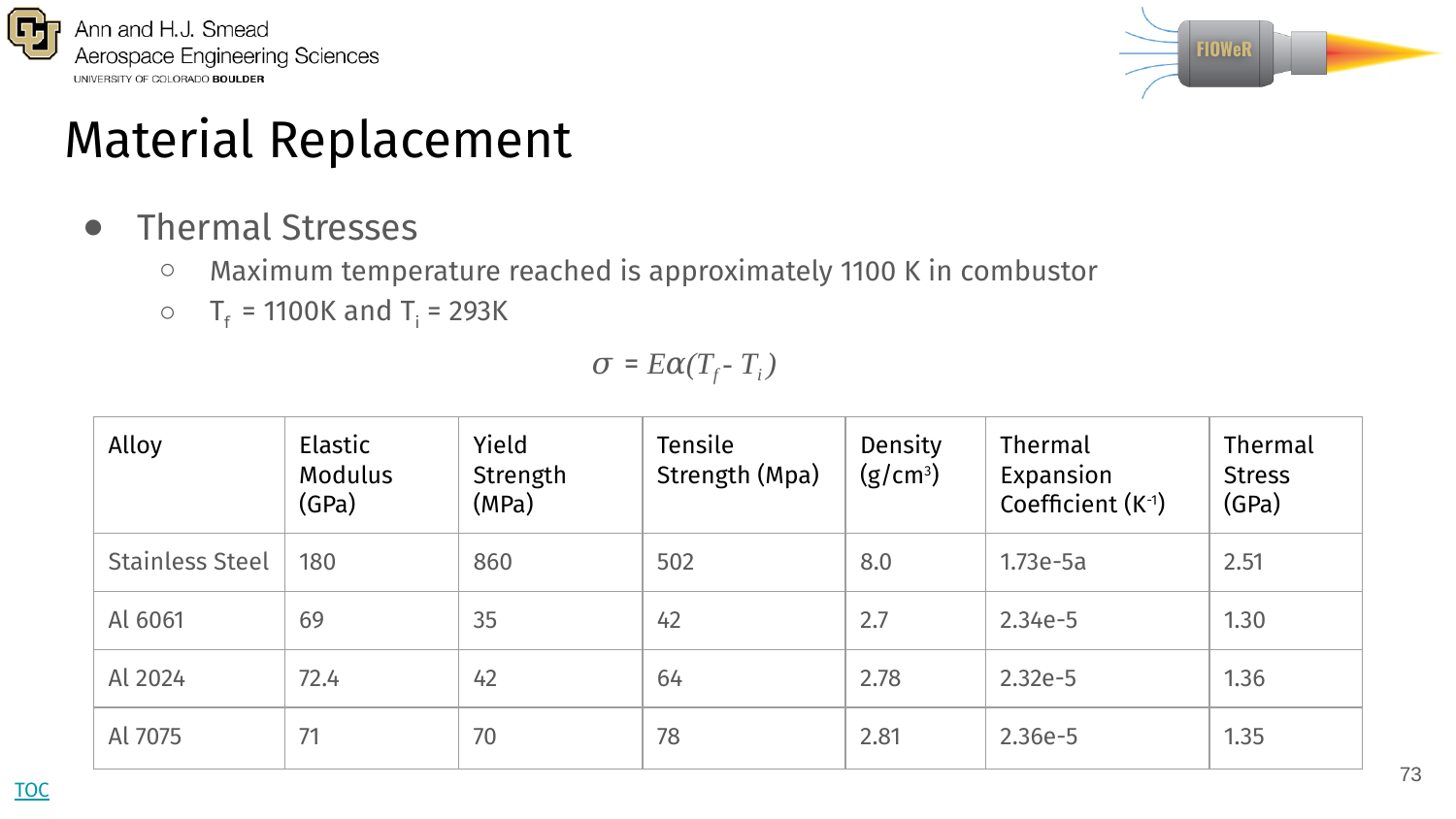

# Material Replacement

Thermal Stresses
Maximum temperature reached is approximately 1100 K in combustor
Tf  = 1100K and Ti = 293K

𝜎 = E𝛼(Tf - Ti )
| Alloy | Elastic Modulus (GPa) | Yield Strength (MPa) | Tensile Strength (Mpa) | Density (g/cm3) | Thermal Expansion Coefficient (K-1) | Thermal Stress (GPa) |
| --- | --- | --- | --- | --- | --- | --- |
| Stainless Steel | 180 | 860 | 502 | 8.0 | 1.73e-5a | 2.51 |
| Al 6061 | 69 | 35 | 42 | 2.7 | 2.34e-5 | 1.30 |
| Al 2024 | 72.4 | 42 | 64 | 2.78 | 2.32e-5 | 1.36 |
| Al 7075 | 71 | 70 | 78 | 2.81 | 2.36e-5 | 1.35 |
73
TOC